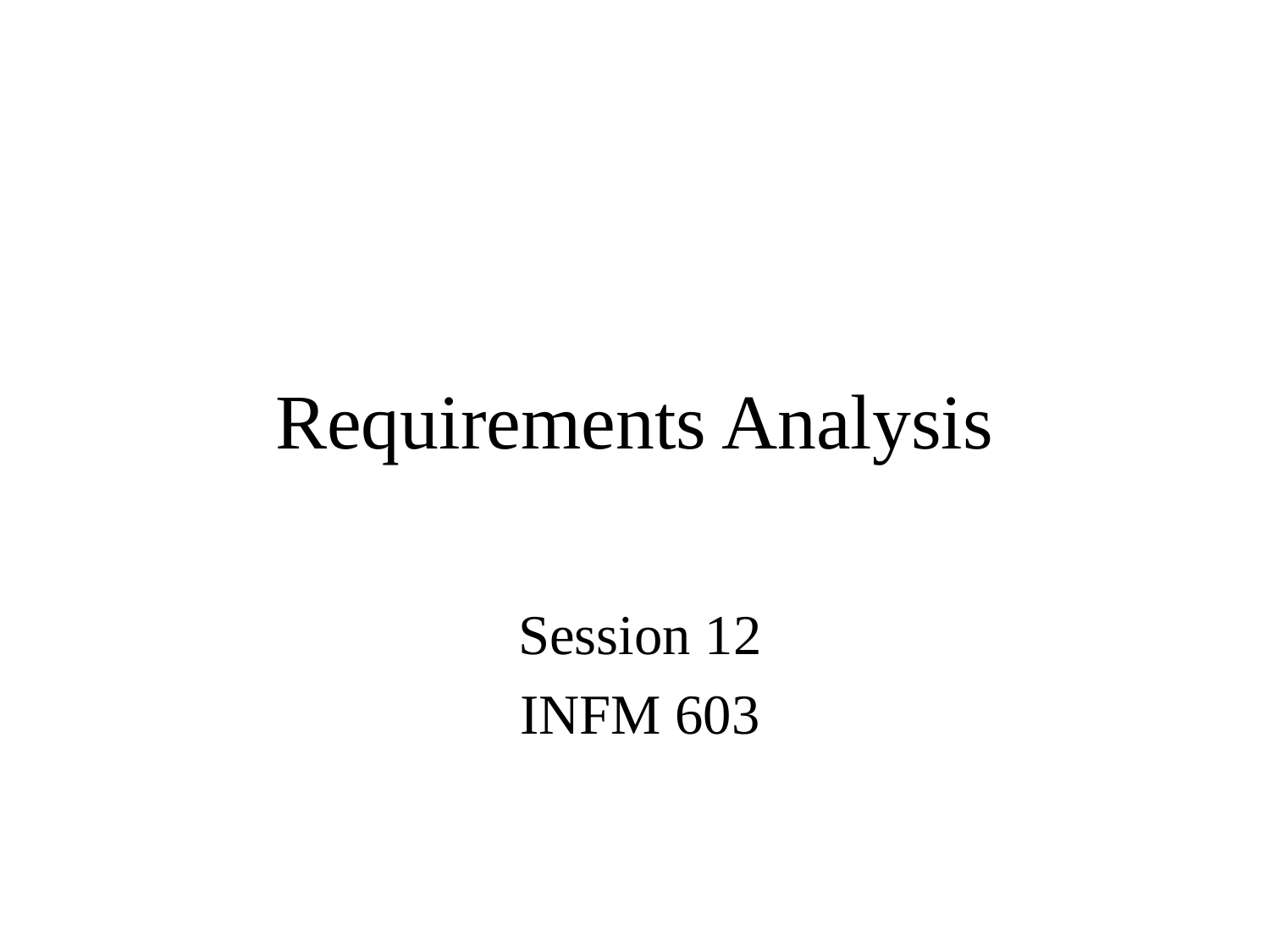

# Requirements Analysis
Session 12
INFM 603